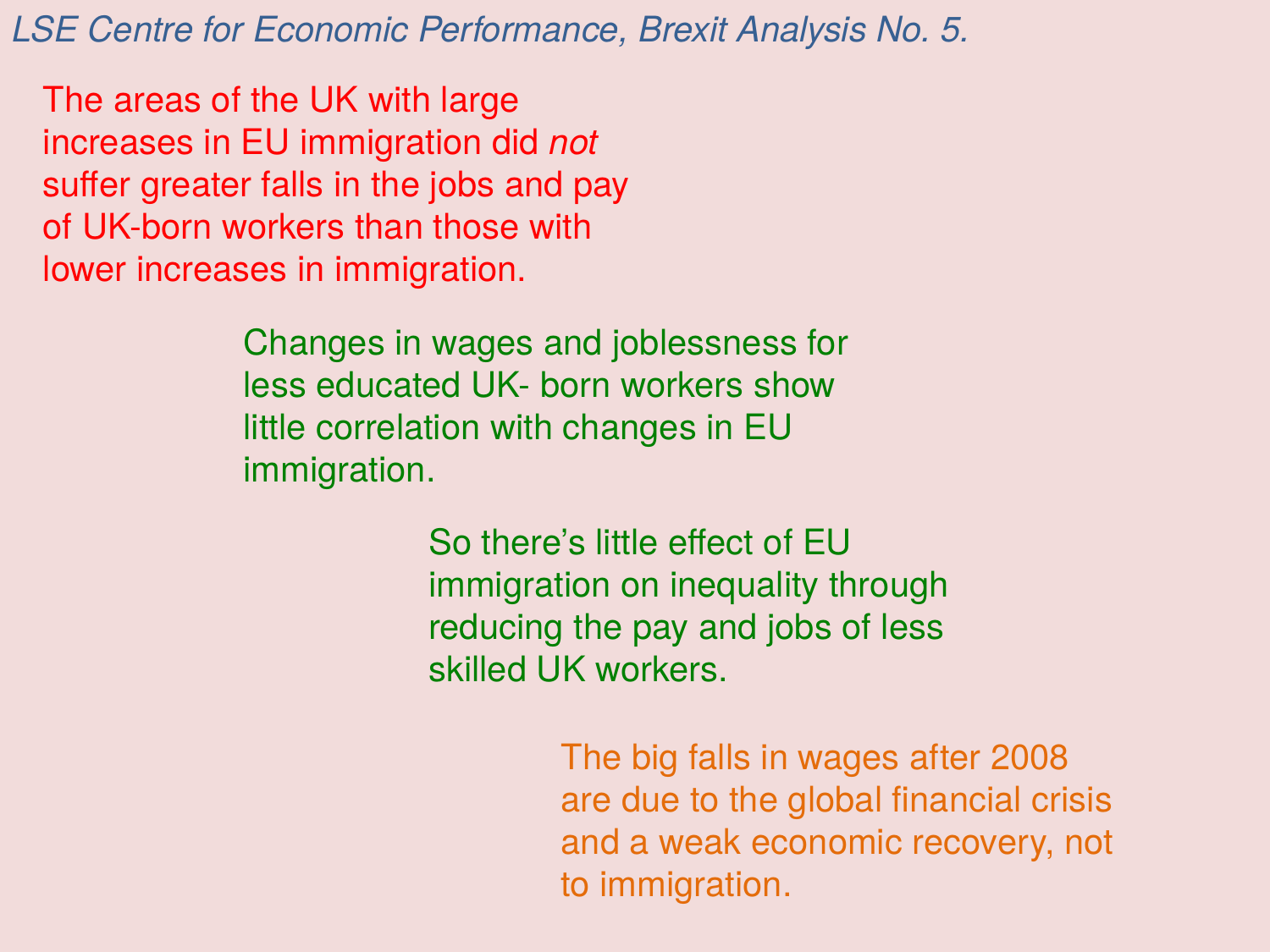

LSE Centre for Economic Performance, Brexit Analysis No. 5.
The areas of the UK with large increases in EU immigration did not suffer greater falls in the jobs and pay of UK-born workers than those with lower increases in immigration.
Changes in wages and joblessness for less educated UK- born workers show little correlation with changes in EU immigration.
So there’s little effect of EU immigration on inequality through reducing the pay and jobs of less skilled UK workers.
The big falls in wages after 2008 are due to the global financial crisis and a weak economic recovery, not to immigration.